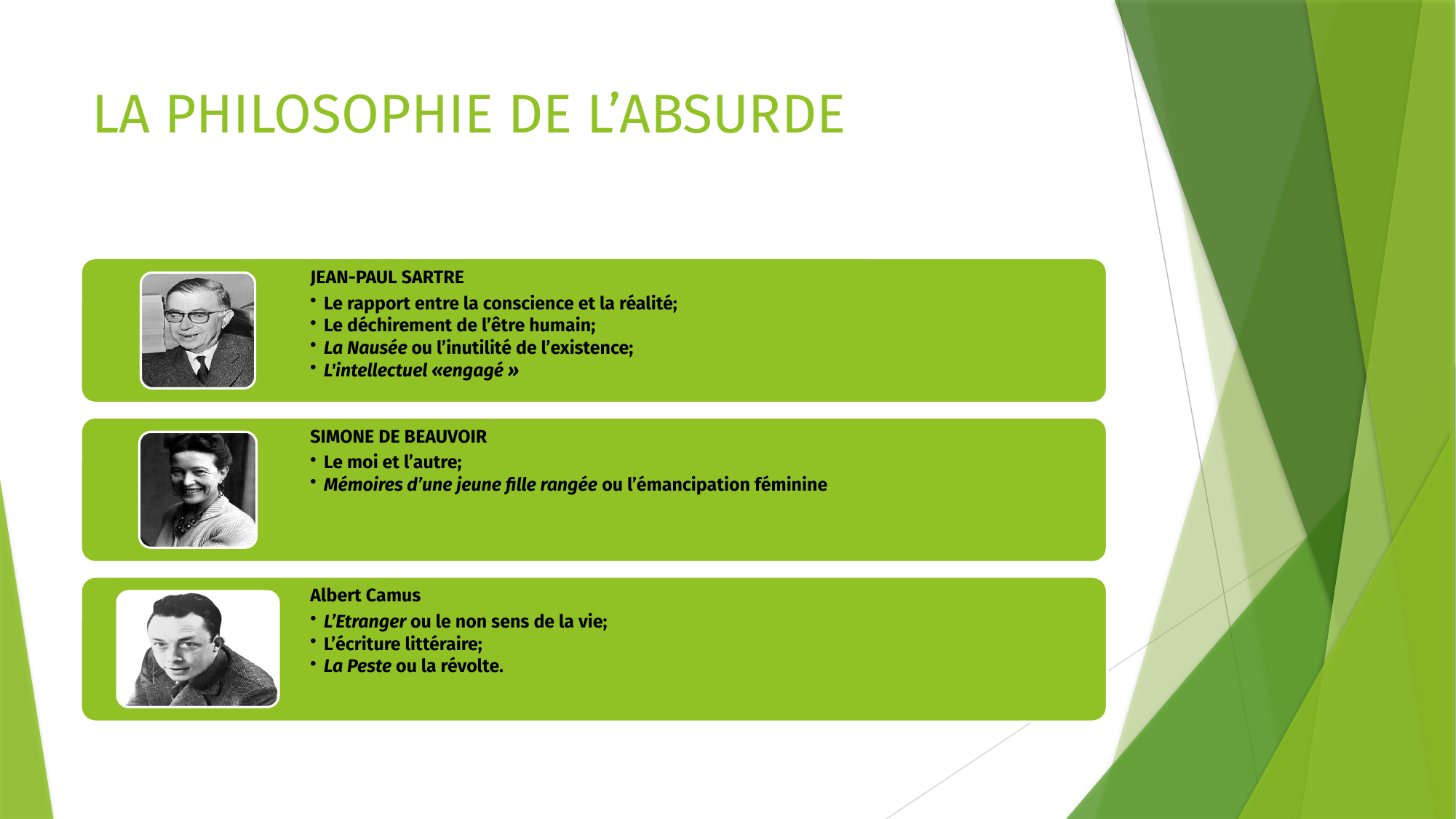

# LA PHILOSOPHIE DE L’ABSURDE
JEAN-PAUL SARTRE
Le rapport entre la conscience et la réalité;
Le déchirement de l’être humain;
La Nausée ou l’inutilité de l’existence;
L'intellectuel «engagé »

SIMONE DE BEAUVOIR
Le moi et l’autre;
Mémoires d’une jeune fille rangée ou l’émancipation féminine
Albert Camus
L’Etranger ou le non sens de la vie;
L’écriture littéraire;
La Peste ou la révolte.